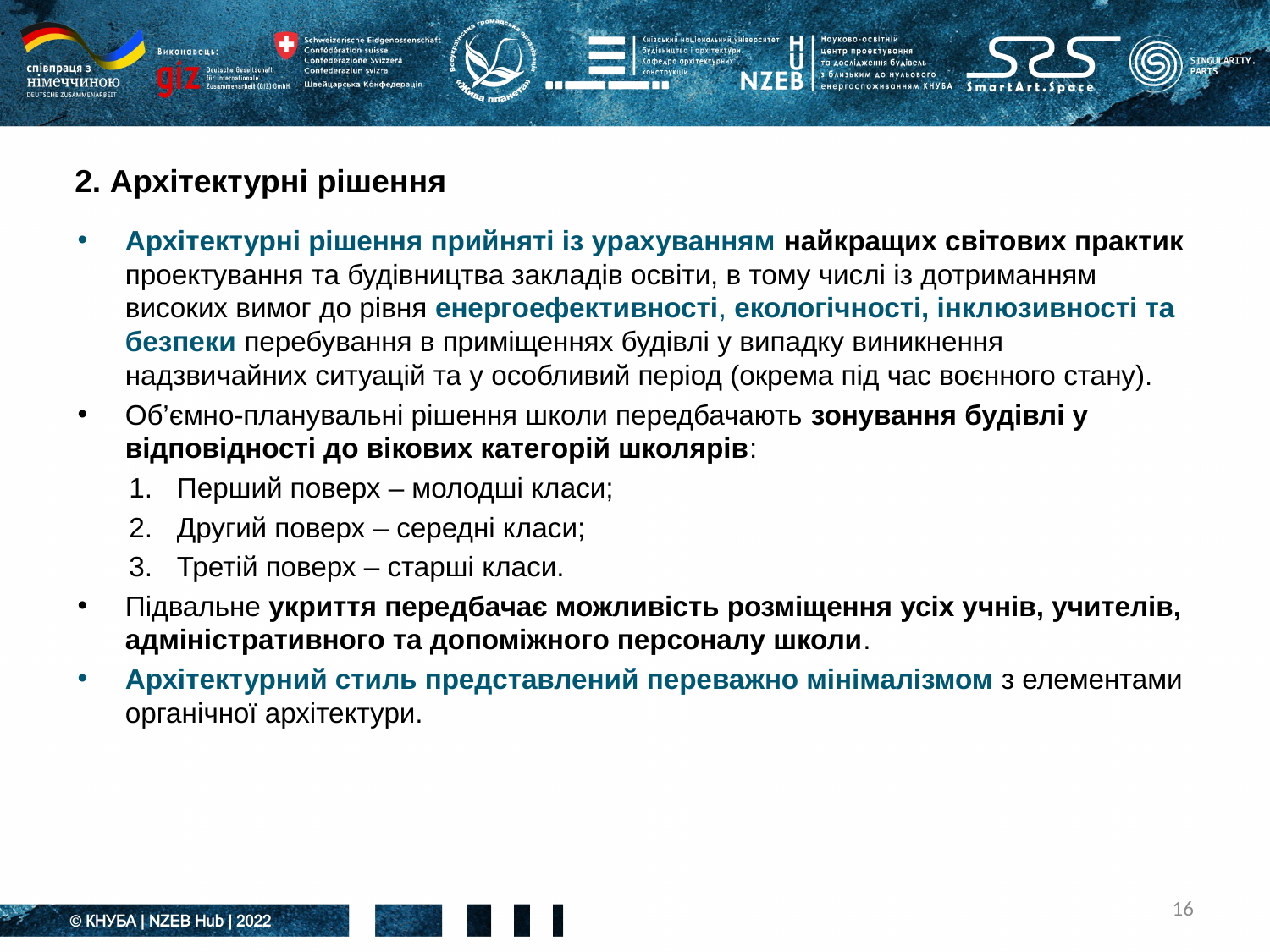

# 2. Архітектурні рішення
Архітектурні рішення прийняті із урахуванням найкращих світових практик проектування та будівництва закладів освіти, в тому числі із дотриманням високих вимог до рівня енергоефективності, екологічності, інклюзивності та безпеки перебування в приміщеннях будівлі у випадку виникнення надзвичайних ситуацій та у особливий період (окрема під час воєнного стану).
Об’ємно-планувальні рішення школи передбачають зонування будівлі у відповідності до вікових категорій школярів:
Перший поверх – молодші класи;
Другий поверх – середні класи;
Третій поверх – старші класи.
Підвальне укриття передбачає можливість розміщення усіх учнів, учителів, адміністративного та допоміжного персоналу школи.
Архітектурний стиль представлений переважно мінімалізмом з елементами органічної архітектури.

16